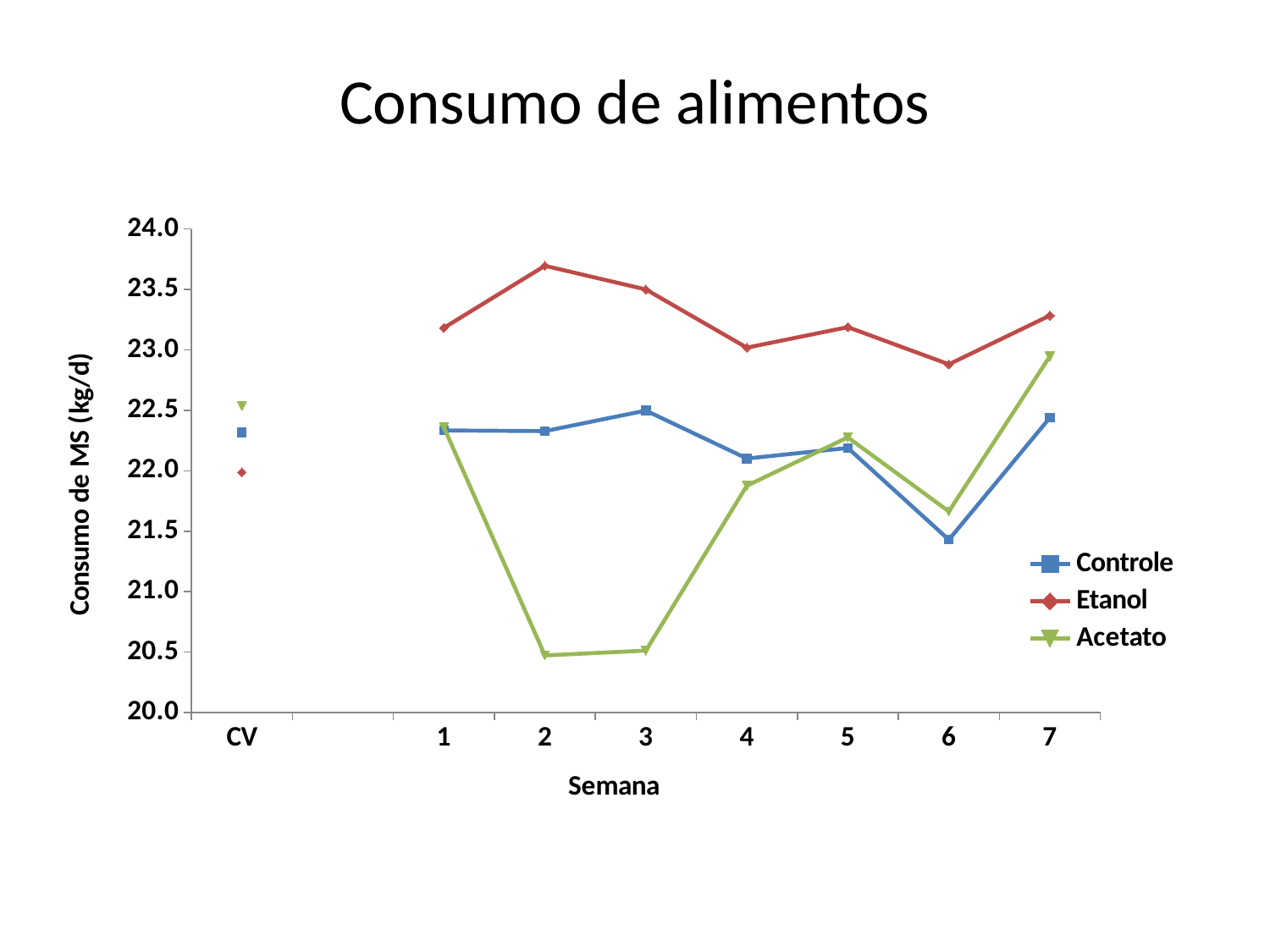

# Consumo de alimentos

### Chart

| Category | Controle | Etanol | Acetato |
|---|---|---|---|
| CV | 22.31845148250943 | 21.988617874476244 | 22.53874561334833 |
|  | None | None | None |
| 1 | 22.334372773964827 | 23.182832531350677 | 22.359854280149367 |
| 2 | 22.328495287866822 | 23.696070985113746 | 20.473058485059937 |
| 3 | 22.49830999696491 | 23.50038417740049 | 20.512664557519273 |
| 4 | 22.10195167813893 | 23.018979006728554 | 21.877277332185763 |
| 5 | 22.18951878114373 | 23.18888671402453 | 22.276892447897264 |
| 6 | 21.42994670117074 | 22.881295174954232 | 21.664209161312314 |
| 7 | 22.439274741031003 | 23.284542800269833 | 22.94739209403769 |